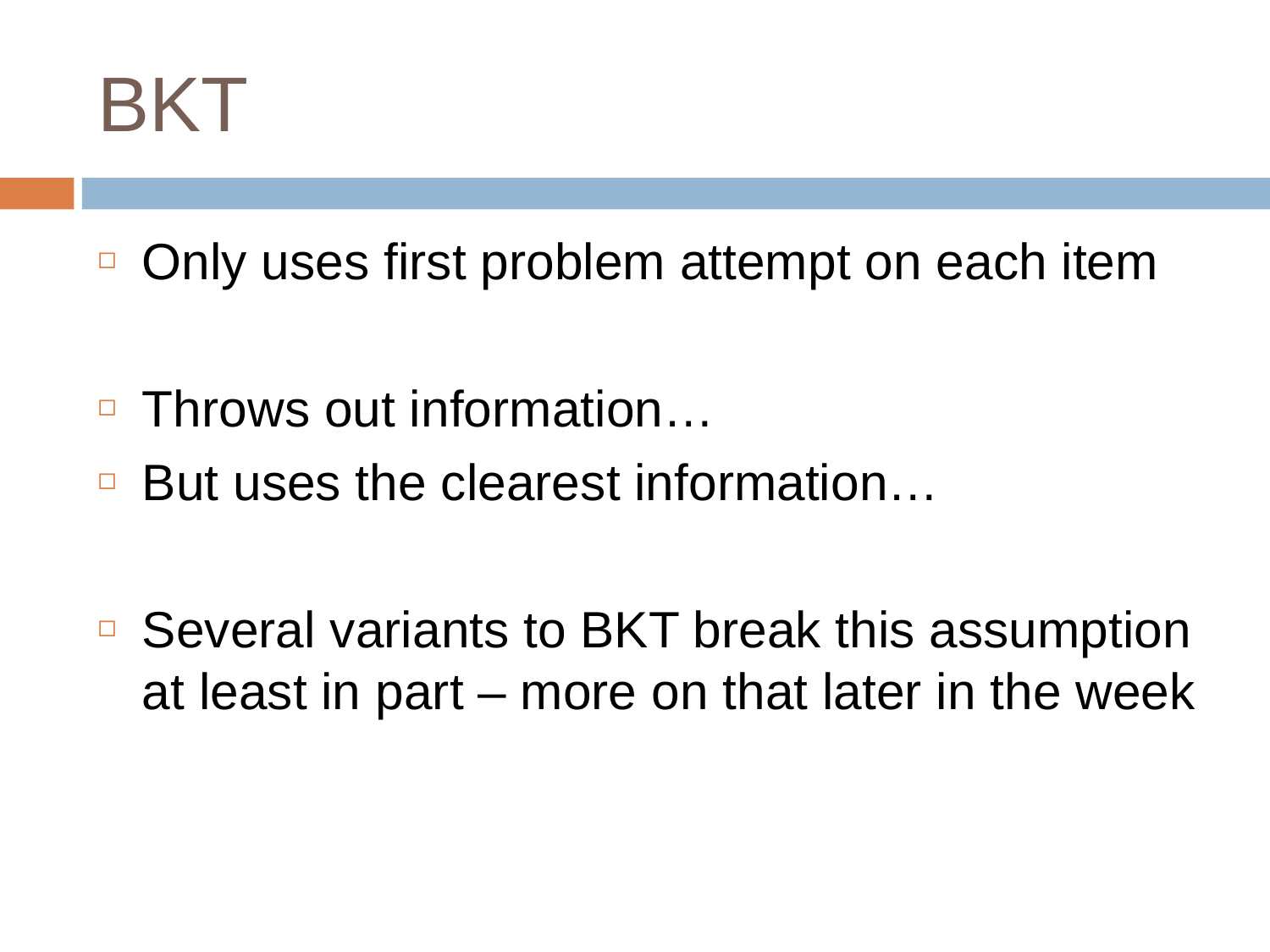

# BKT
Only uses first problem attempt on each item

Throws out information…
But uses the clearest information…

Several variants to BKT break this assumption at least in part – more on that later in the week